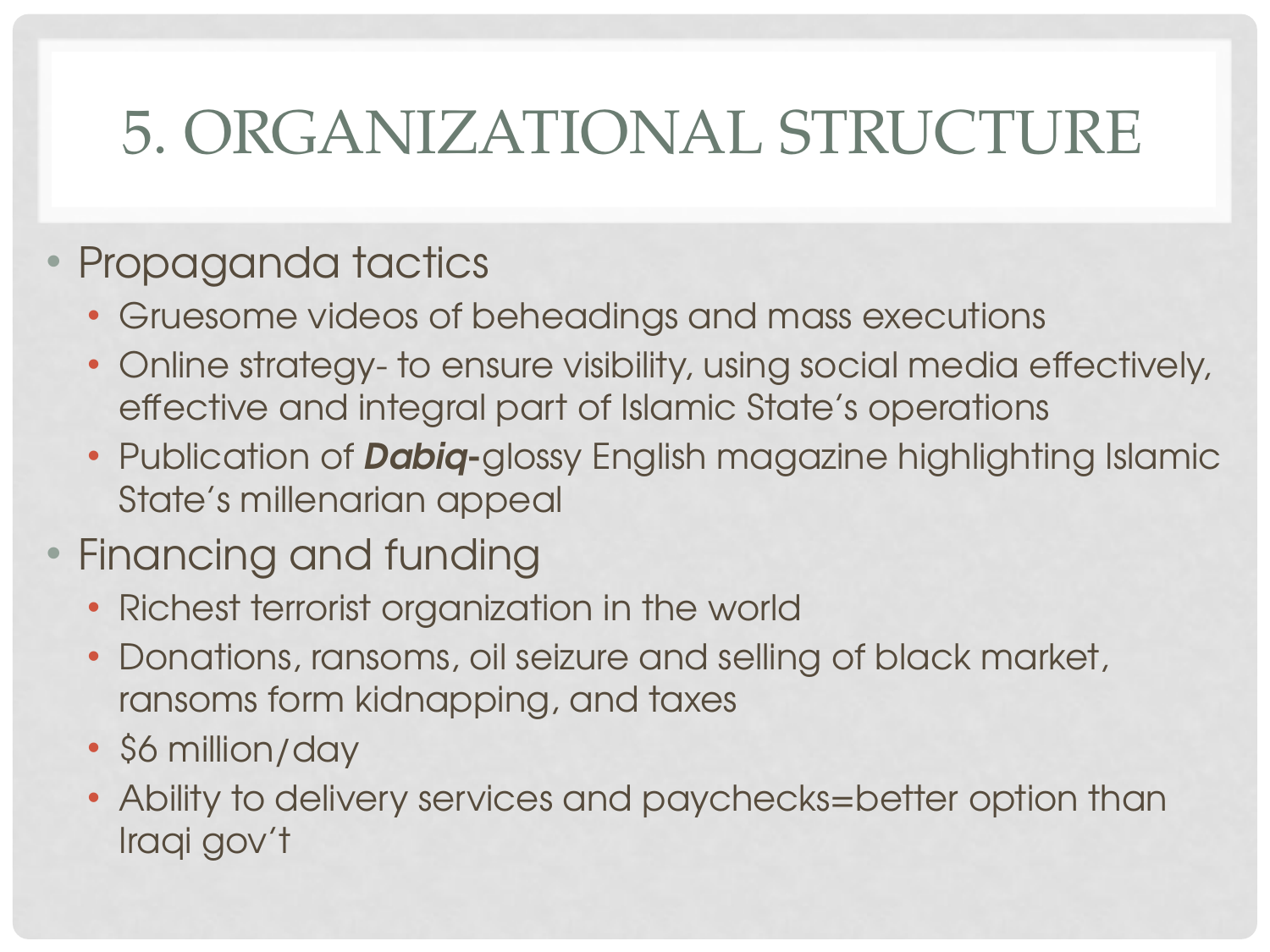

# 5. Organizational Structure
Propaganda tactics
Gruesome videos of beheadings and mass executions
Online strategy- to ensure visibility, using social media effectively, effective and integral part of Islamic State’s operations
Publication of Dabiq-glossy English magazine highlighting Islamic State’s millenarian appeal
Financing and funding
Richest terrorist organization in the world
Donations, ransoms, oil seizure and selling of black market, ransoms form kidnapping, and taxes
$6 million/day
Ability to delivery services and paychecks=better option than Iraqi gov’t